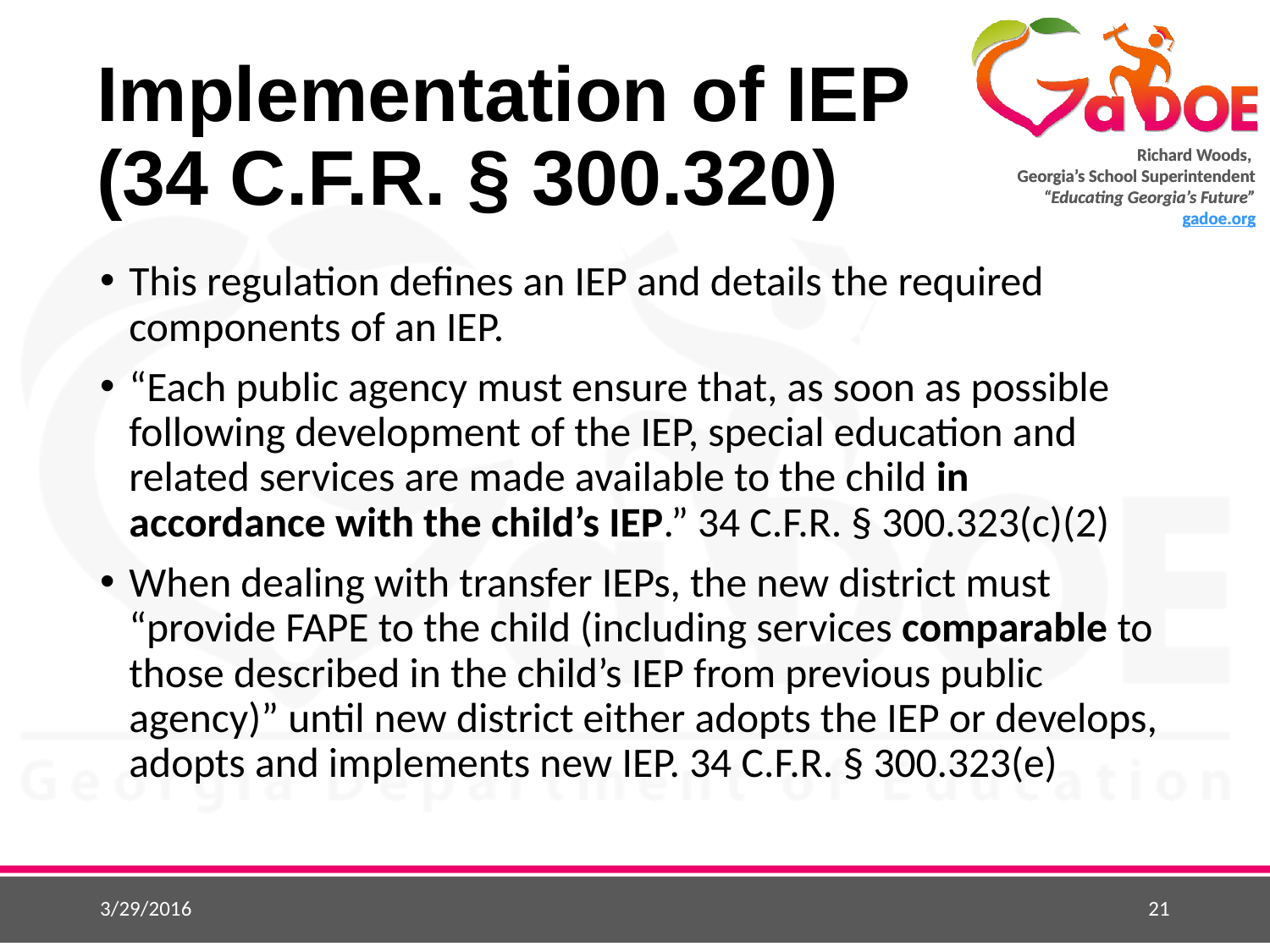

# Implementation of IEP (34 C.F.R. § 300.320)
This regulation defines an IEP and details the required components of an IEP.
“Each public agency must ensure that, as soon as possible following development of the IEP, special education and related services are made available to the child in accordance with the child’s IEP.” 34 C.F.R. § 300.323(c)(2)
When dealing with transfer IEPs, the new district must “provide FAPE to the child (including services comparable to those described in the child’s IEP from previous public agency)” until new district either adopts the IEP or develops, adopts and implements new IEP. 34 C.F.R. § 300.323(e)

3/29/2016
21